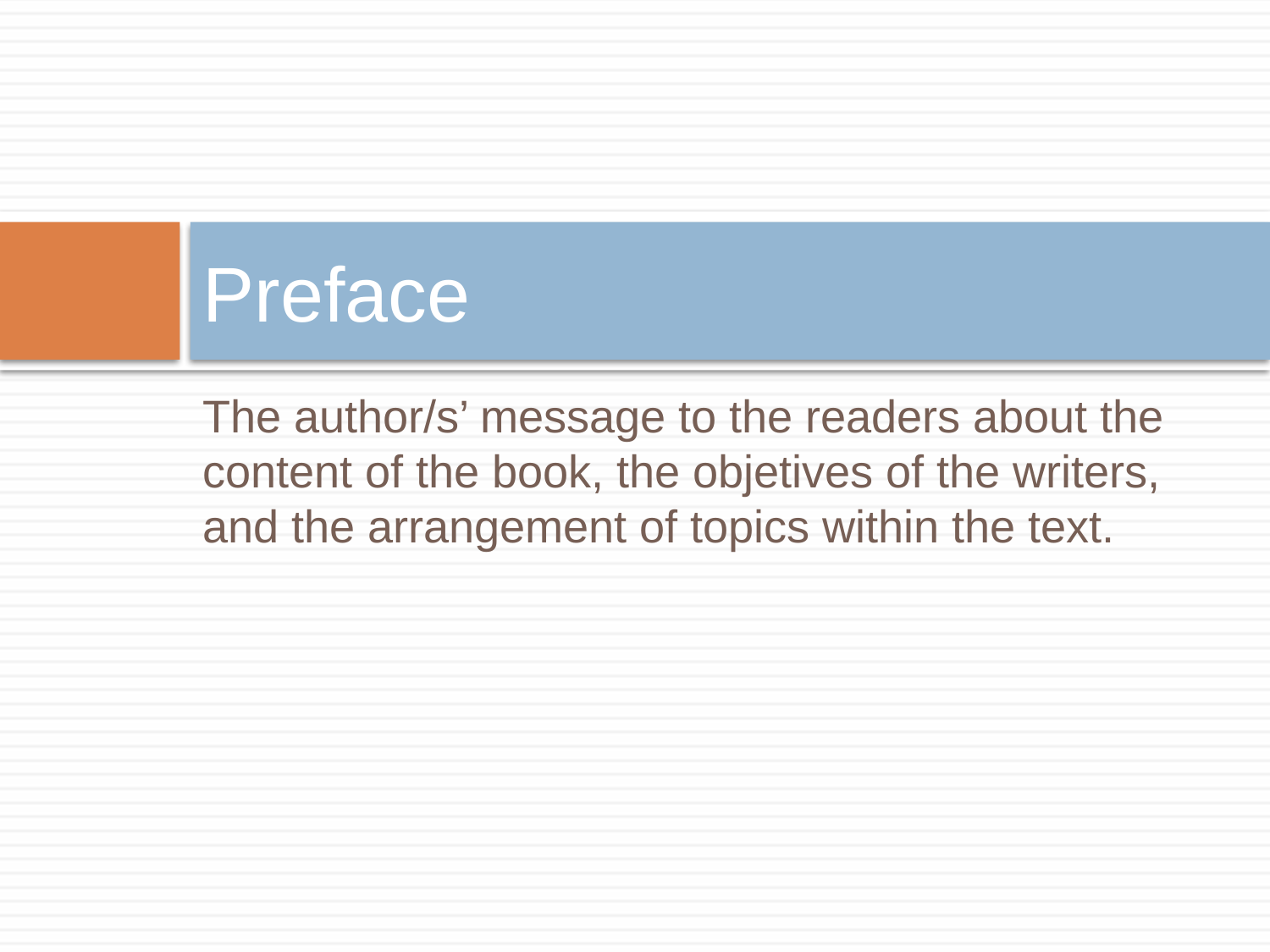

# Preface
The author/s’ message to the readers about the content of the book, the objetives of the writers, and the arrangement of topics within the text.